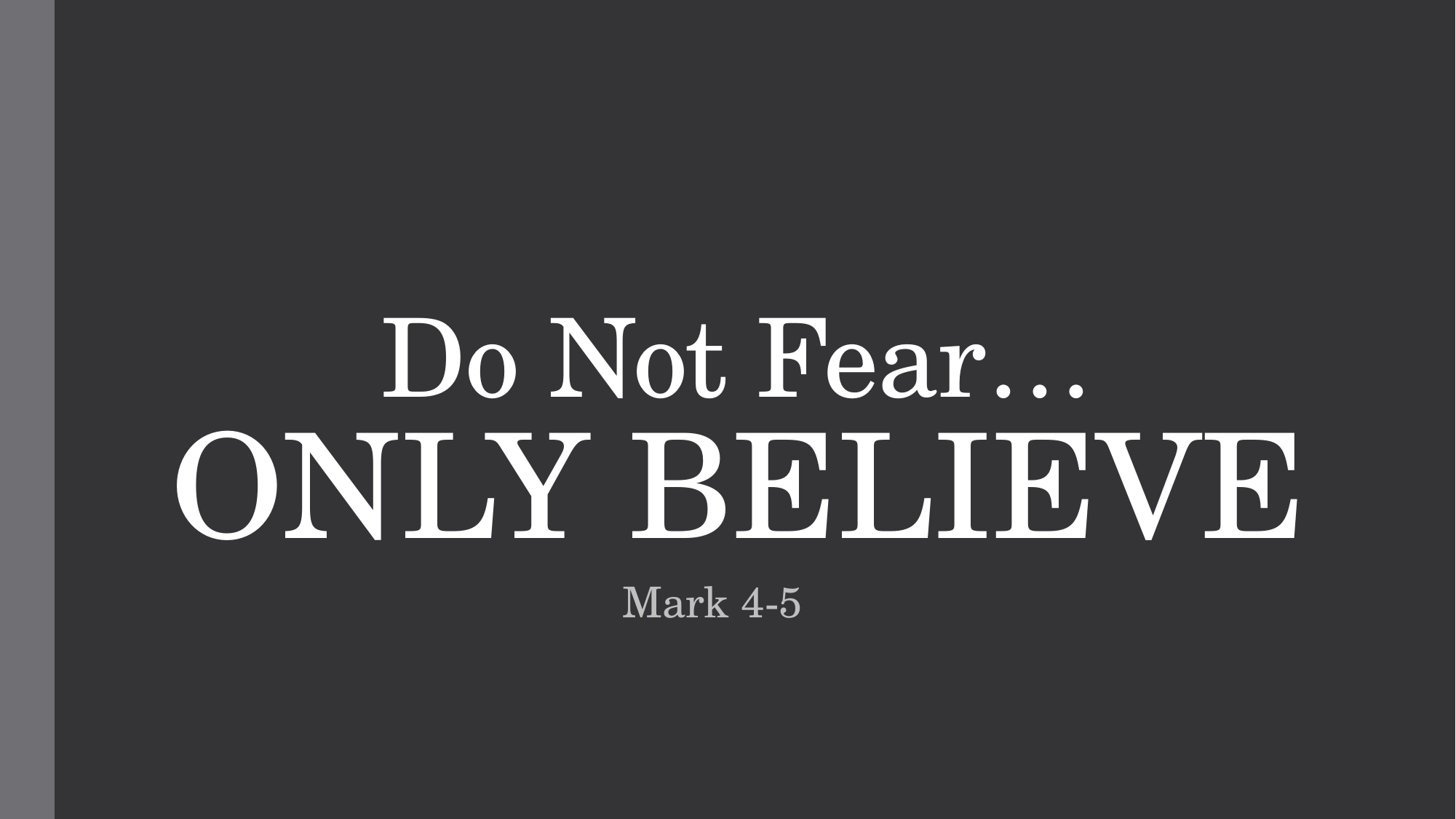

# Do Not Fear… ONLY BELIEVE
Mark 4-5